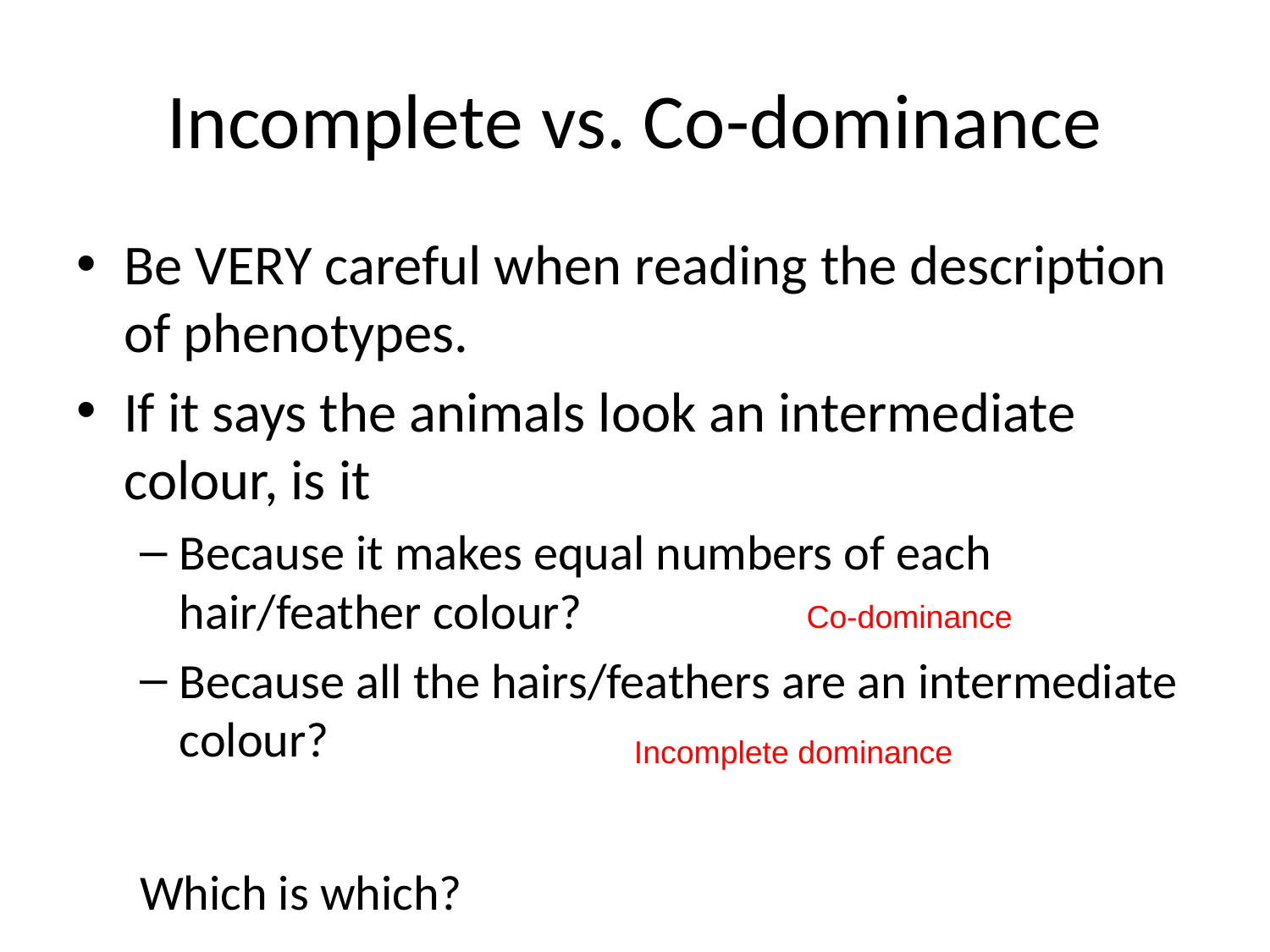

# Incomplete vs. Co-dominance
Be VERY careful when reading the description of phenotypes.
If it says the animals look an intermediate colour, is it
Because it makes equal numbers of each hair/feather colour?
Because all the hairs/feathers are an intermediate colour?

Which is which?
Co-dominance
Incomplete dominance